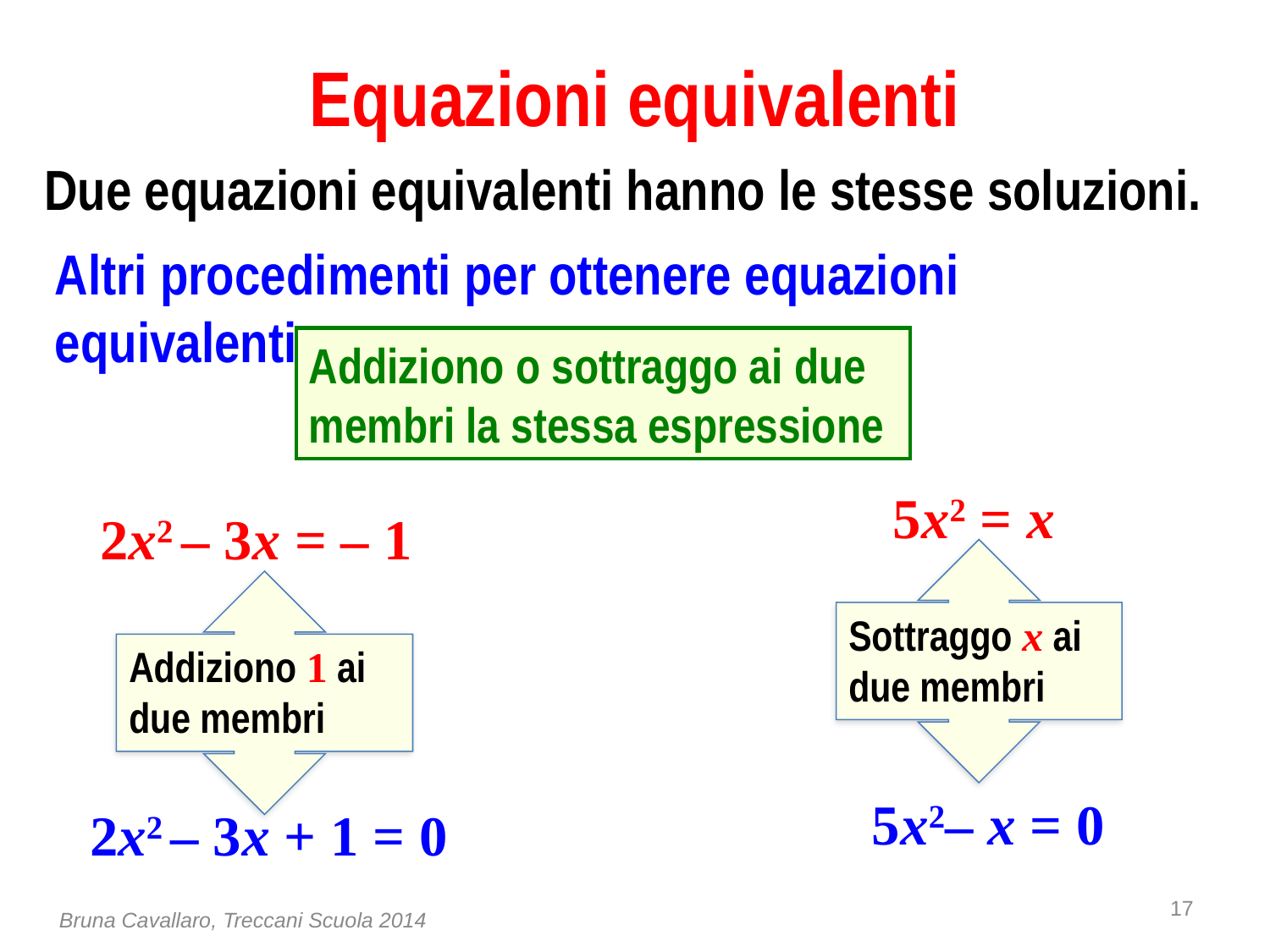

# Equazioni equivalenti
Due equazioni equivalenti hanno le stesse soluzioni.
Altri procedimenti per ottenere equazioni equivalenti
Addiziono o sottraggo ai due membri la stessa espressione
5x2 = x
2x2 – 3x = – 1
Sottraggo x ai due membri
Addiziono 1 ai due membri
5x2– x = 0
2x2 – 3x + 1 = 0
17
Bruna Cavallaro, Treccani Scuola 2014